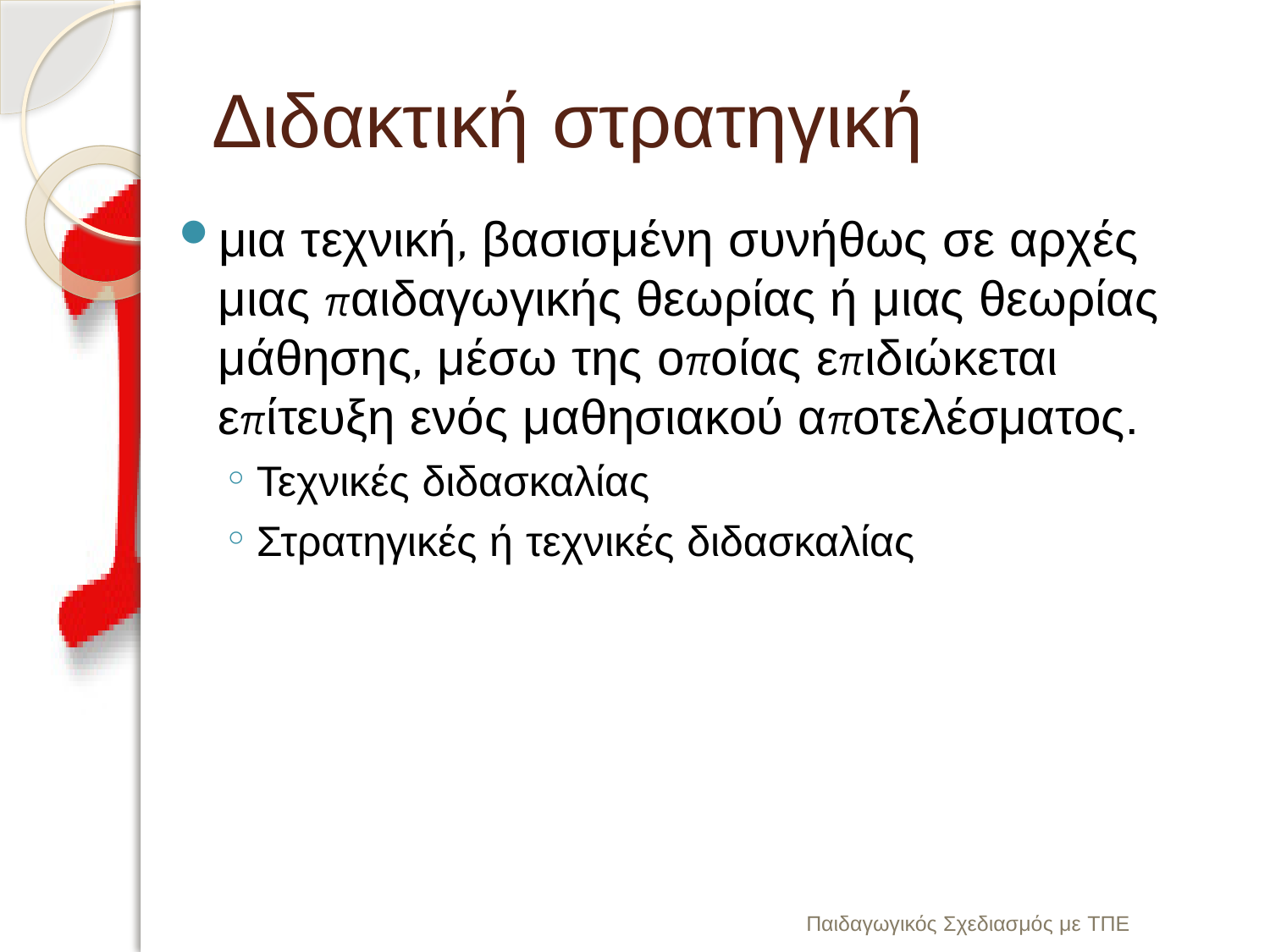

# Διδακτική στρατηγική
μια τεχνική, βασισμένη συνήθως σε αρχές μιας παιδαγωγικής θεωρίας ή μιας θεωρίας μάθησης, μέσω της οποίας επιδιώκεται επίτευξη ενός μαθησιακού αποτελέσματος.
Τεχνικές διδασκαλίας
Στρατηγικές ή τεχνικές διδασκαλίας
Παιδαγωγικός Σχεδιασμός με ΤΠΕ